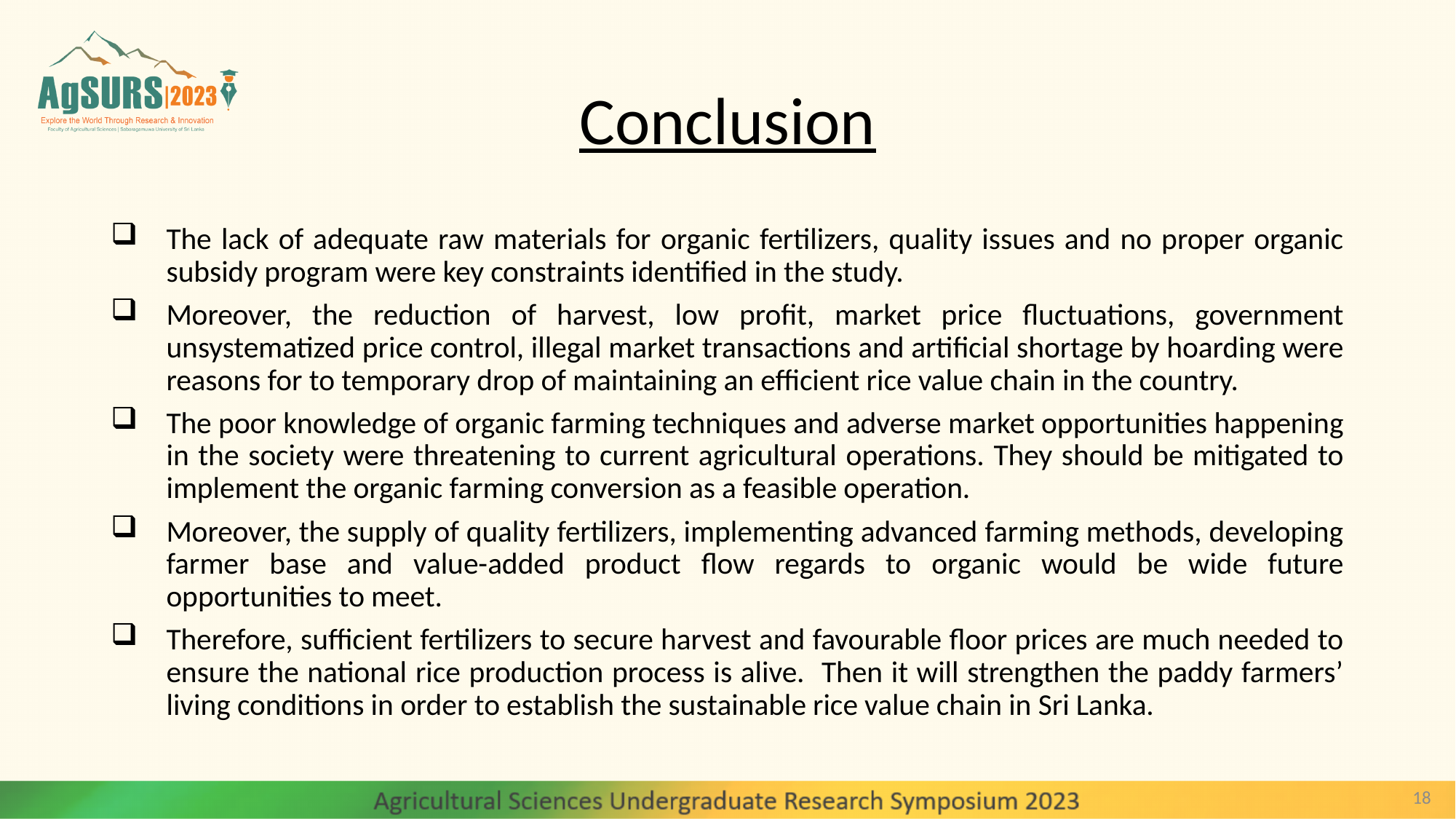

# Conclusion
The lack of adequate raw materials for organic fertilizers, quality issues and no proper organic subsidy program were key constraints identified in the study.
Moreover, the reduction of harvest, low profit, market price fluctuations, government unsystematized price control, illegal market transactions and artificial shortage by hoarding were reasons for to temporary drop of maintaining an efficient rice value chain in the country.
The poor knowledge of organic farming techniques and adverse market opportunities happening in the society were threatening to current agricultural operations. They should be mitigated to implement the organic farming conversion as a feasible operation.
Moreover, the supply of quality fertilizers, implementing advanced farming methods, developing farmer base and value-added product flow regards to organic would be wide future opportunities to meet.
Therefore, sufficient fertilizers to secure harvest and favourable floor prices are much needed to ensure the national rice production process is alive.  Then it will strengthen the paddy farmers’ living conditions in order to establish the sustainable rice value chain in Sri Lanka.
18